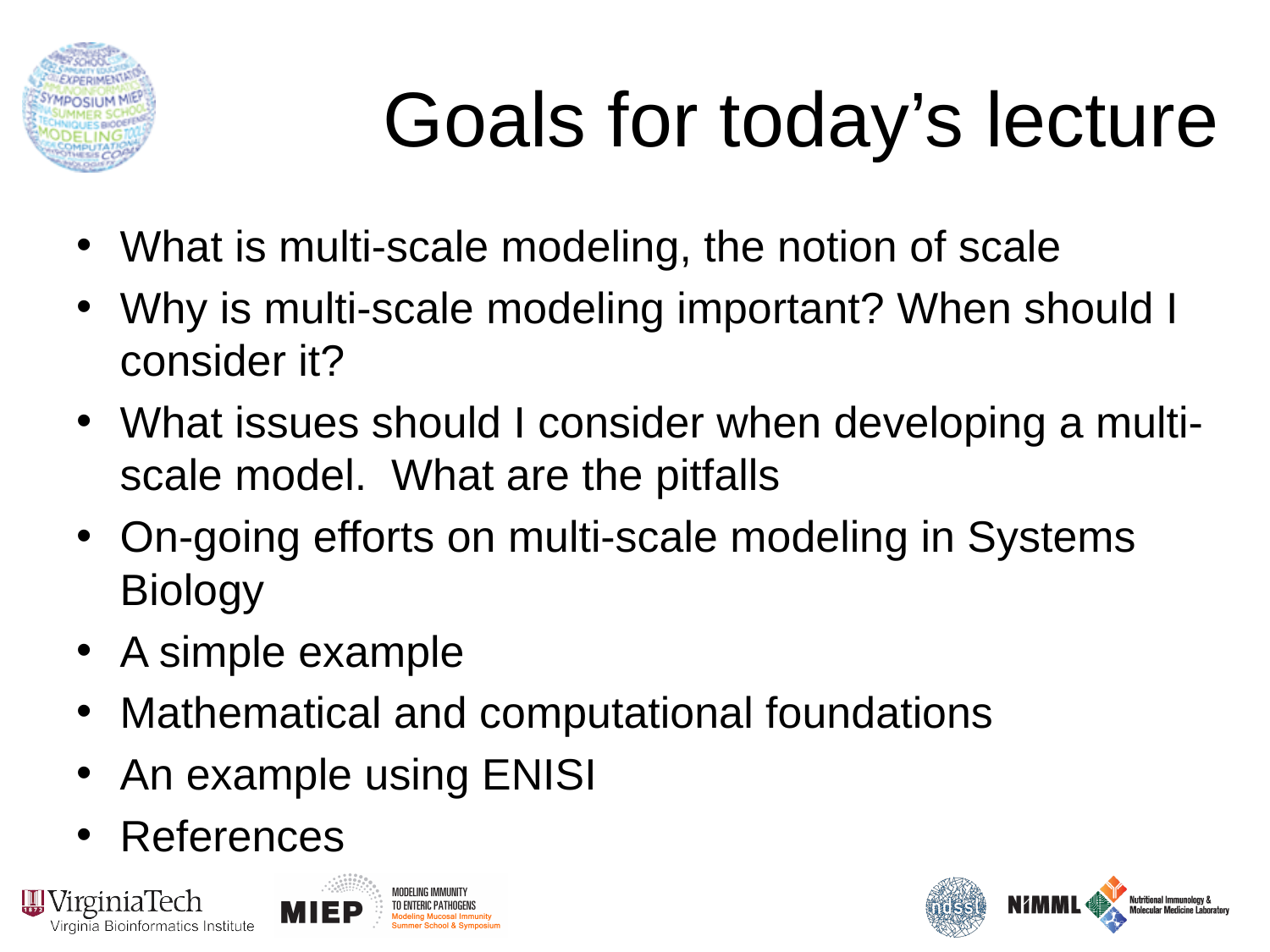

# Goals for today’s lecture
What is multi-scale modeling, the notion of scale
Why is multi-scale modeling important? When should I consider it?
What issues should I consider when developing a multi-scale model.  What are the pitfalls
On-going efforts on multi-scale modeling in Systems Biology
A simple example
Mathematical and computational foundations
An example using ENISI
References